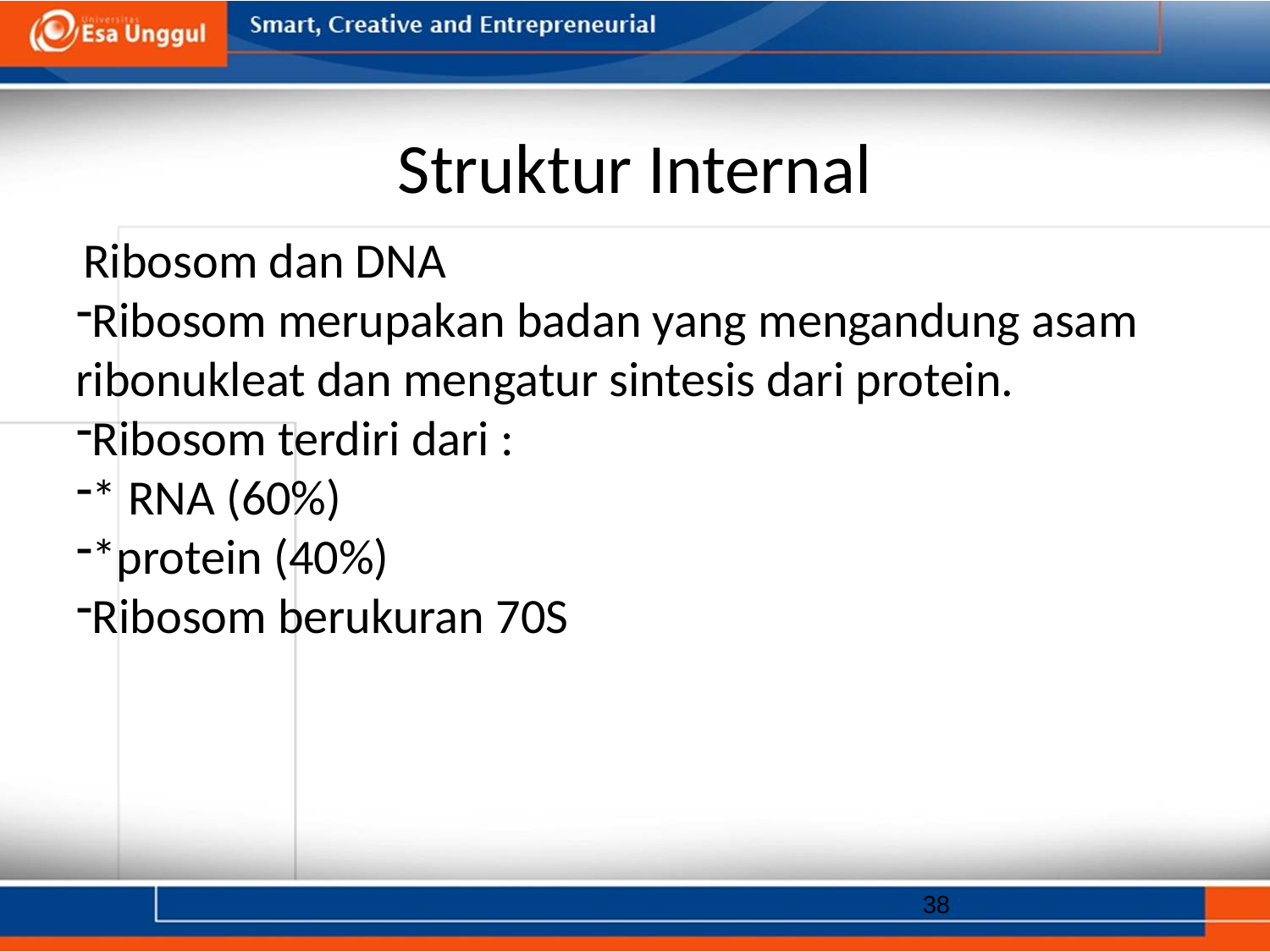

# Struktur Internal
 Ribosom dan DNA
Ribosom merupakan badan yang mengandung asam ribonukleat dan mengatur sintesis dari protein.
Ribosom terdiri dari :
* RNA (60%)
*protein (40%)
Ribosom berukuran 70S
38